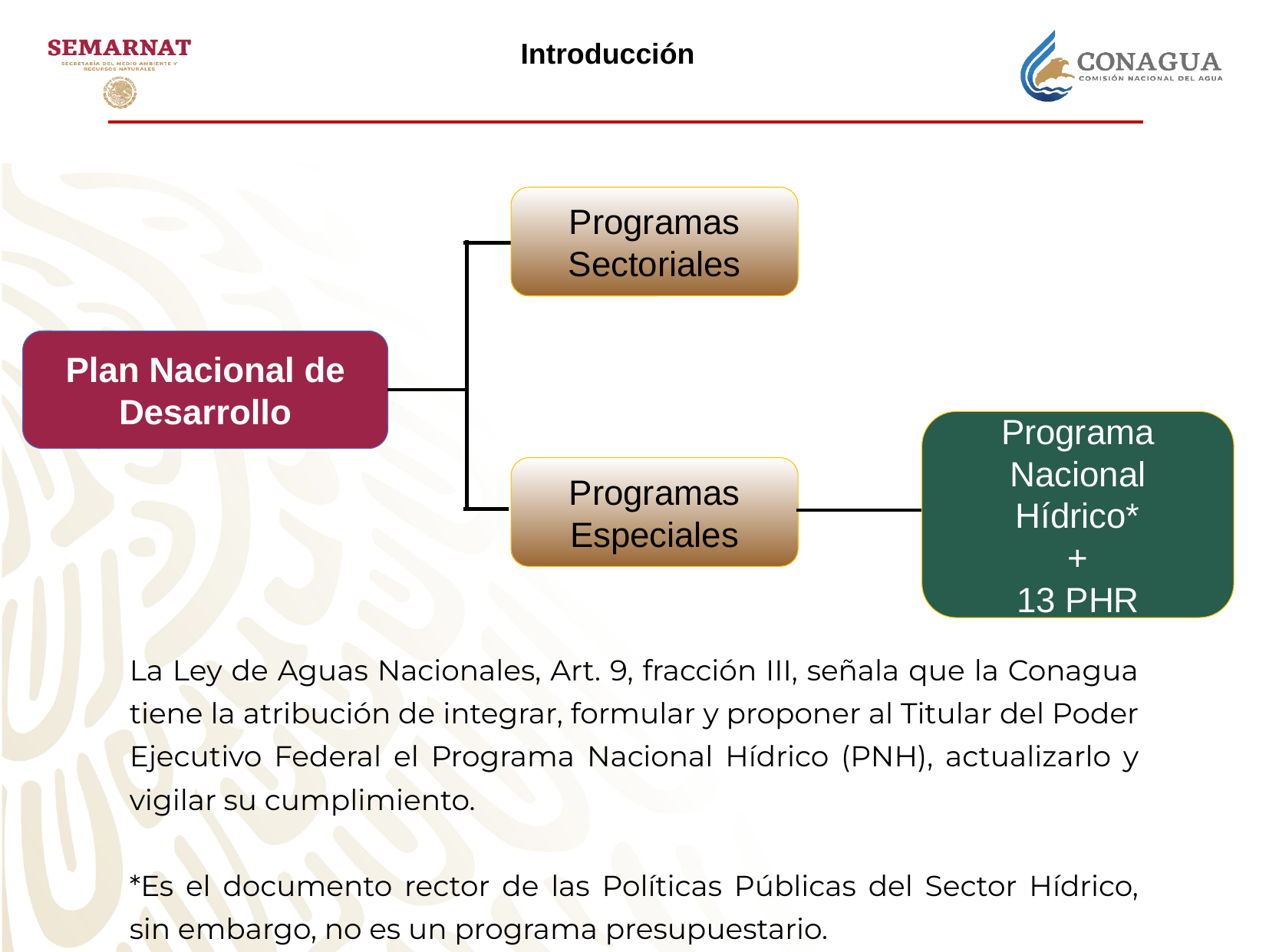

# Introducción
Programas Sectoriales
Plan Nacional de Desarrollo
Programa Nacional Hídrico*
+
13 PHR
Programas Especiales
La Ley de Aguas Nacionales, Art. 9, fracción III, señala que la Conagua tiene la atribución de integrar, formular y proponer al Titular del Poder Ejecutivo Federal el Programa Nacional Hídrico (PNH), actualizarlo y vigilar su cumplimiento.

*Es el documento rector de las Políticas Públicas del Sector Hídrico, sin embargo, no es un programa presupuestario.